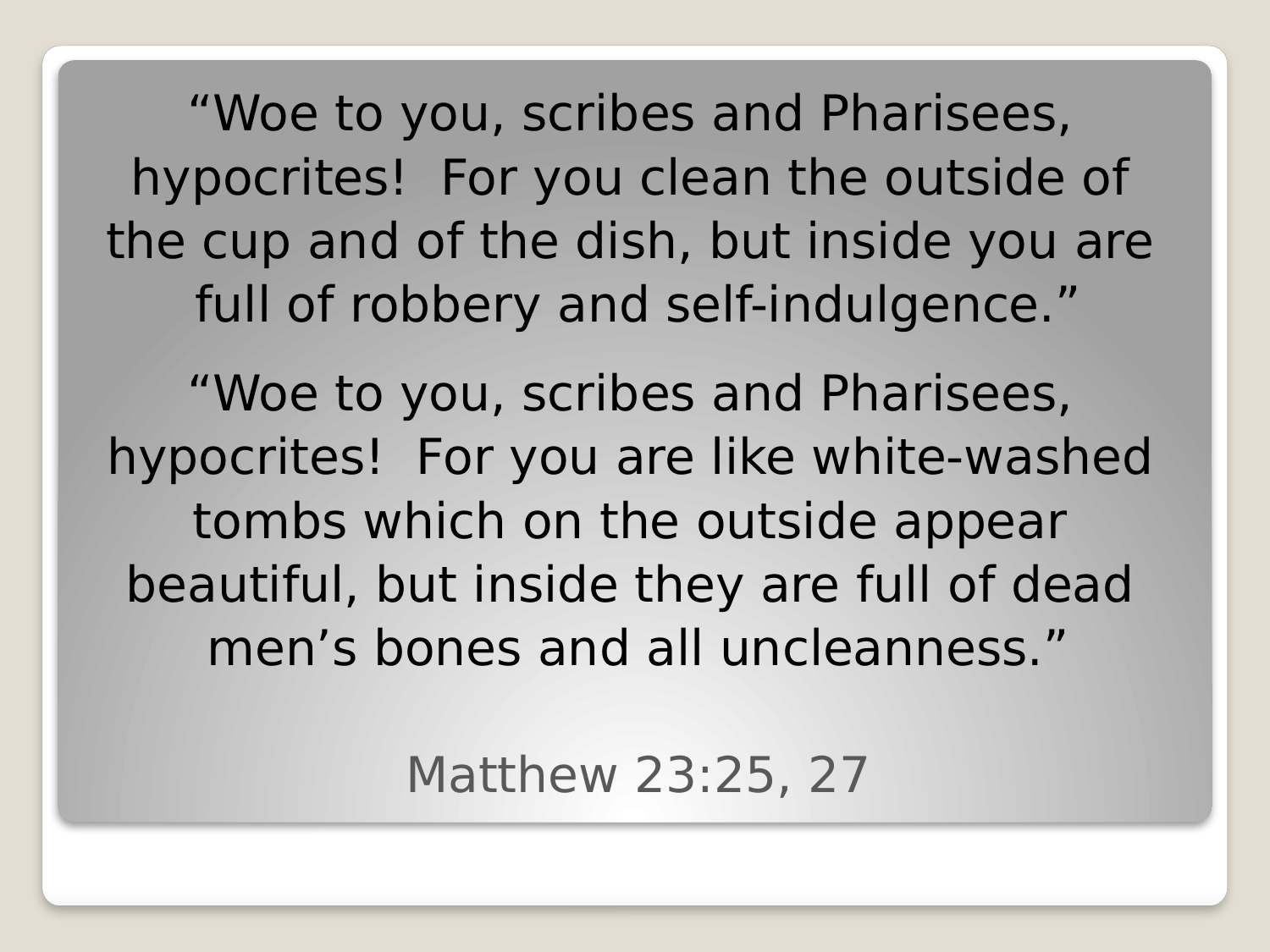

“Woe to you, scribes and Pharisees,
hypocrites!  For you clean the outside of
the cup and of the dish, but inside you are
full of robbery and self-indulgence.”

“Woe to you, scribes and Pharisees,
hypocrites!  For you are like white-washed
tombs which on the outside appear
beautiful, but inside they are full of dead
men’s bones and all uncleanness.”

Matthew 23:25, 27